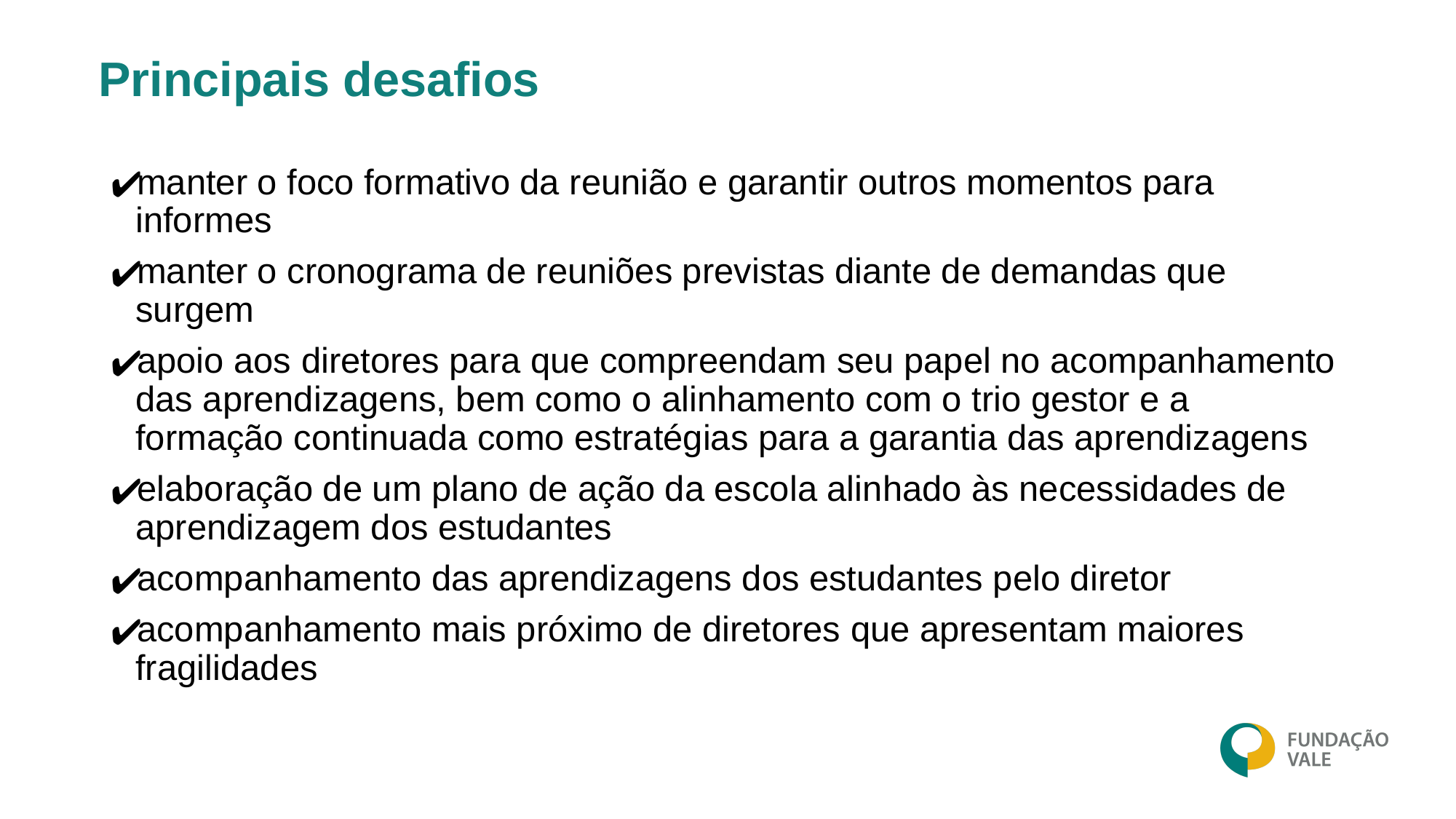

Principais desafios
manter o foco formativo da reunião e garantir outros momentos para informes
manter o cronograma de reuniões previstas diante de demandas que surgem
apoio aos diretores para que compreendam seu papel no acompanhamento das aprendizagens, bem como o alinhamento com o trio gestor e a formação continuada como estratégias para a garantia das aprendizagens
elaboração de um plano de ação da escola alinhado às necessidades de aprendizagem dos estudantes
acompanhamento das aprendizagens dos estudantes pelo diretor
acompanhamento mais próximo de diretores que apresentam maiores fragilidades